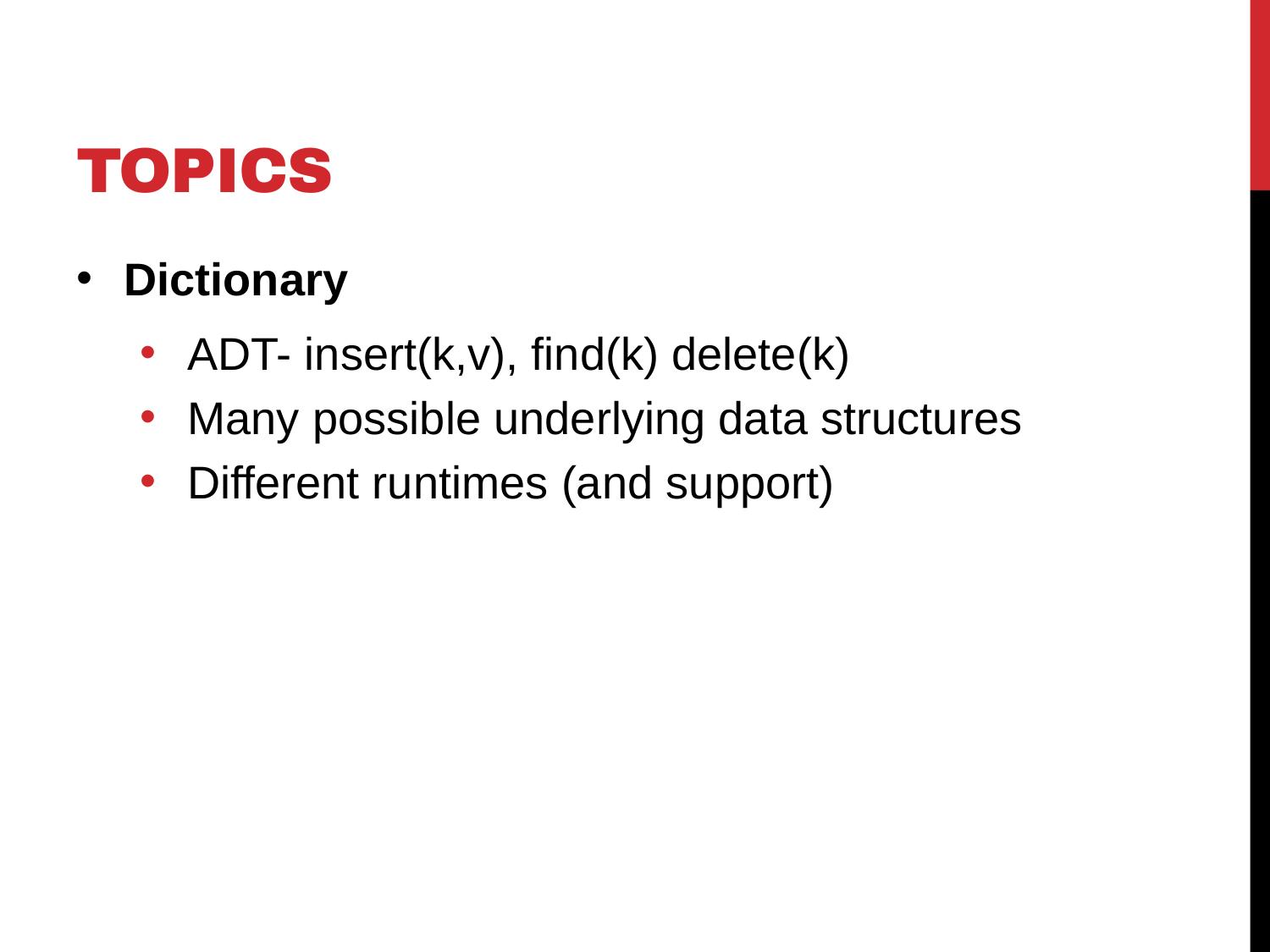

# Topics
Dictionary
ADT- insert(k,v), find(k) delete(k)
Many possible underlying data structures
Different runtimes (and support)